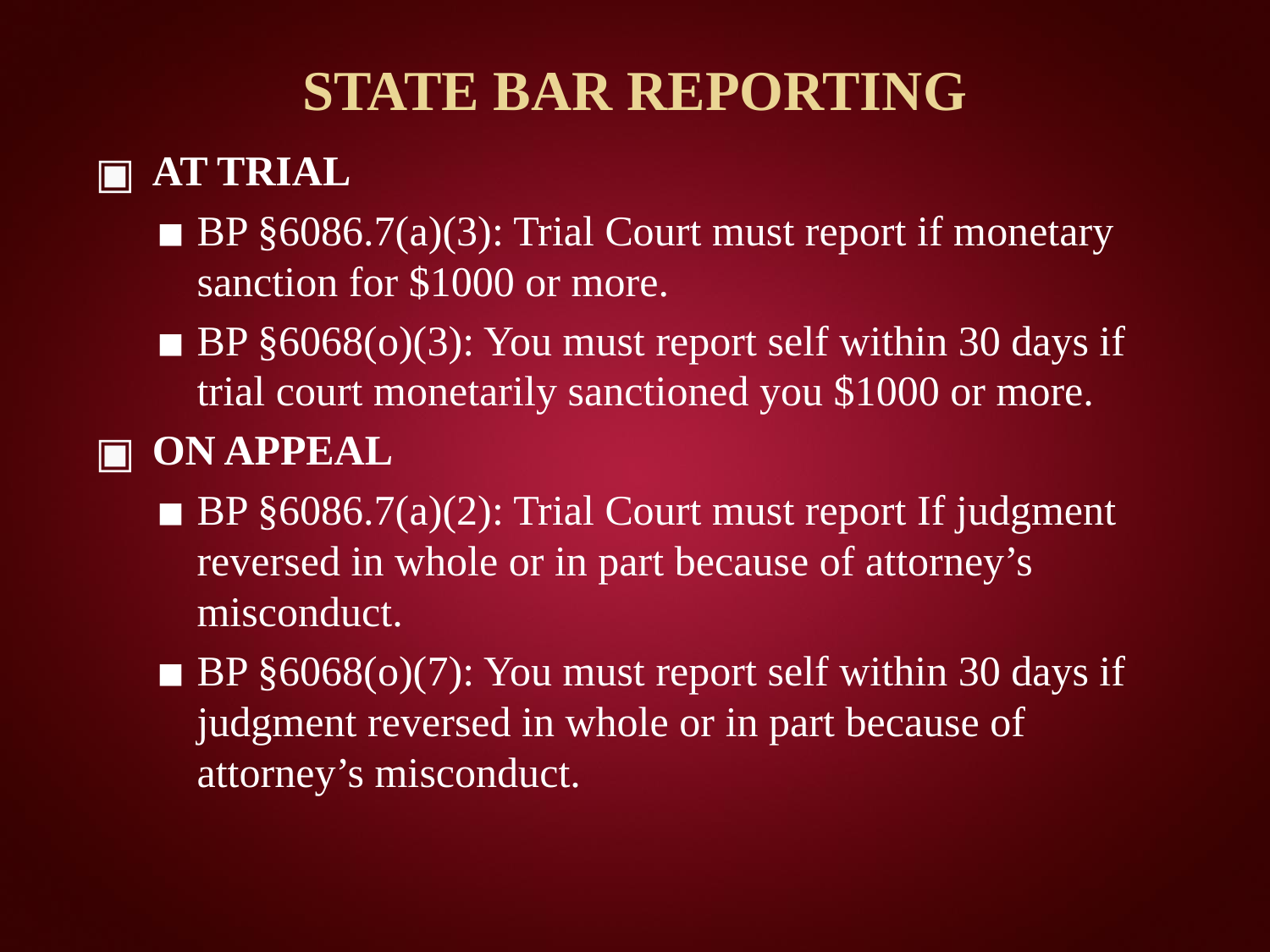

# STATE BAR REPORTING
AT TRIAL
BP §6086.7(a)(3): Trial Court must report if monetary sanction for $1000 or more.
BP §6068(o)(3): You must report self within 30 days if trial court monetarily sanctioned you $1000 or more.
ON APPEAL
BP §6086.7(a)(2): Trial Court must report If judgment reversed in whole or in part because of attorney’s misconduct.
BP §6068(o)(7): You must report self within 30 days if judgment reversed in whole or in part because of attorney’s misconduct.